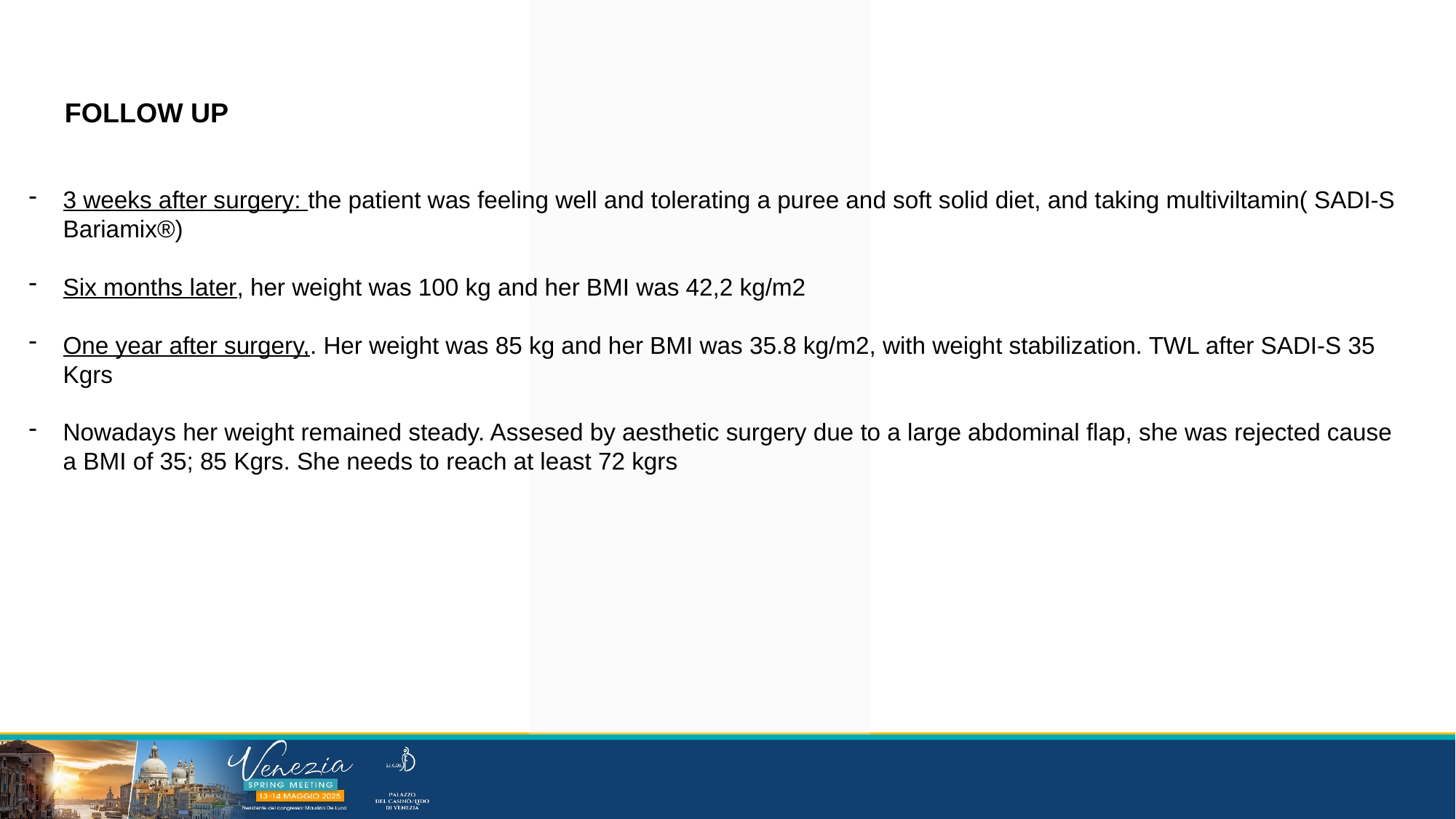

FOLLOW UP
3 weeks after surgery: the patient was feeling well and tolerating a puree and soft solid diet, and taking multiviltamin( SADI-S Bariamix®)

Six months later, her weight was 100 kg and her BMI was 42,2 kg/m2

One year after surgery,. Her weight was 85 kg and her BMI was 35.8 kg/m2, with weight stabilization. TWL after SADI-S 35 Kgrs

Nowadays her weight remained steady. Assesed by aesthetic surgery due to a large abdominal flap, she was rejected cause a BMI of 35; 85 Kgrs. She needs to reach at least 72 kgrs